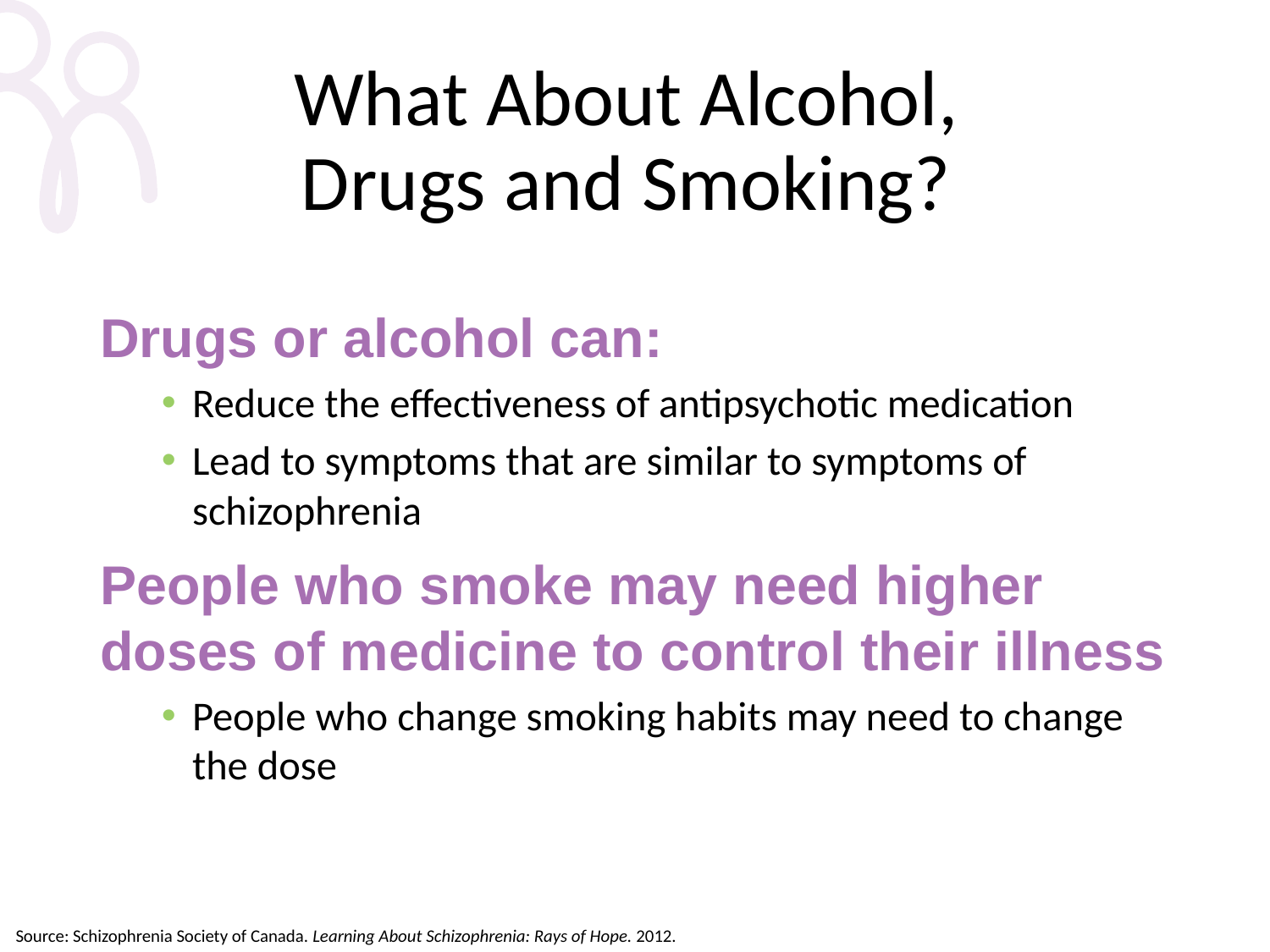

# What About Alcohol, Drugs and Smoking?
Drugs or alcohol can:
Reduce the effectiveness of antipsychotic medication
Lead to symptoms that are similar to symptoms of
schizophrenia
People who smoke may need higher doses of medicine to control their illness
People who change smoking habits may need to change the dose

Source: Schizophrenia Society of Canada. Learning About Schizophrenia: Rays of Hope. 2012.